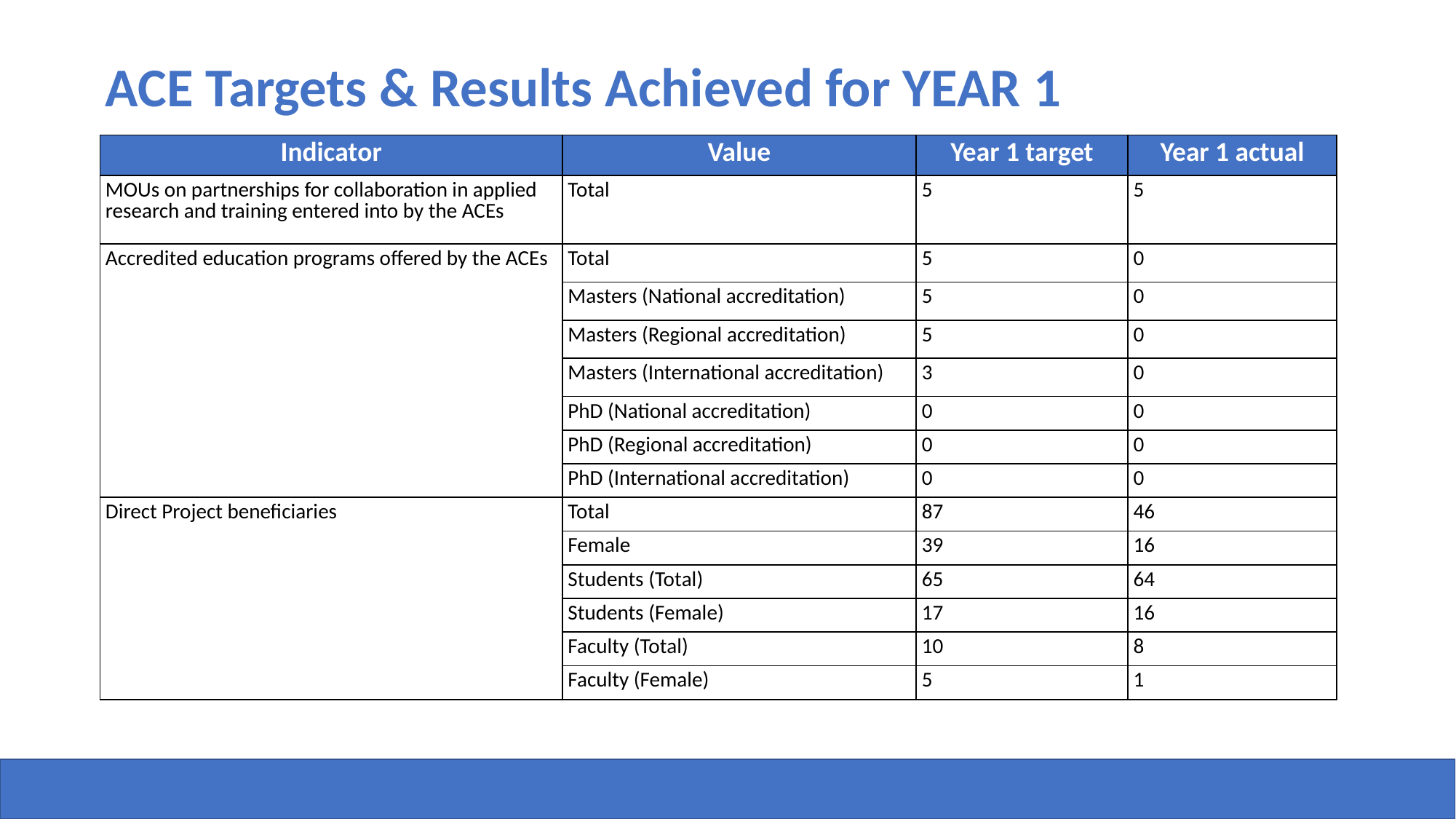

# ACE Targets & Results Achieved for YEAR 1
| Indicator | Value | Year 1 target | Year 1 actual |
| --- | --- | --- | --- |
| MOUs on partnerships for collaboration in applied research and training entered into by the ACEs | Total | 5 | 5 |
| Accredited education programs offered by the ACEs | Total | 5 | 0 |
|  | Masters (National accreditation) | 5 | 0 |
|  | Masters (Regional accreditation) | 5 | 0 |
|  | Masters (International accreditation) | 3 | 0 |
|  | PhD (National accreditation) | 0 | 0 |
|  | PhD (Regional accreditation) | 0 | 0 |
|  | PhD (International accreditation) | 0 | 0 |
| Direct Project beneficiaries | Total | 87 | 46 |
|  | Female | 39 | 16 |
|  | Students (Total) | 65 | 64 |
|  | Students (Female) | 17 | 16 |
|  | Faculty (Total) | 10 | 8 |
|  | Faculty (Female) | 5 | 1 |